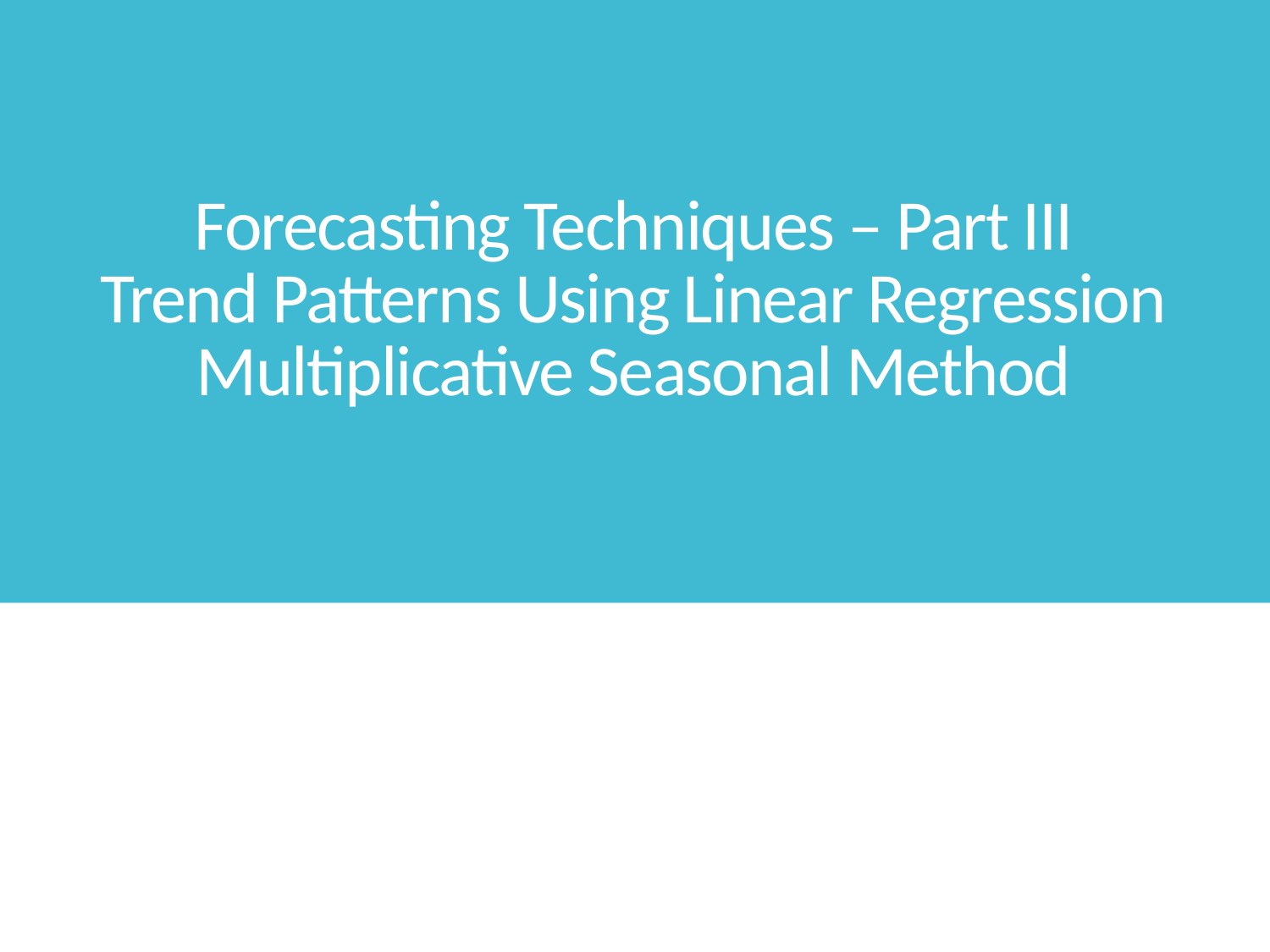

Forecasting Techniques – Part III
Trend Patterns Using Linear Regression
Multiplicative Seasonal Method